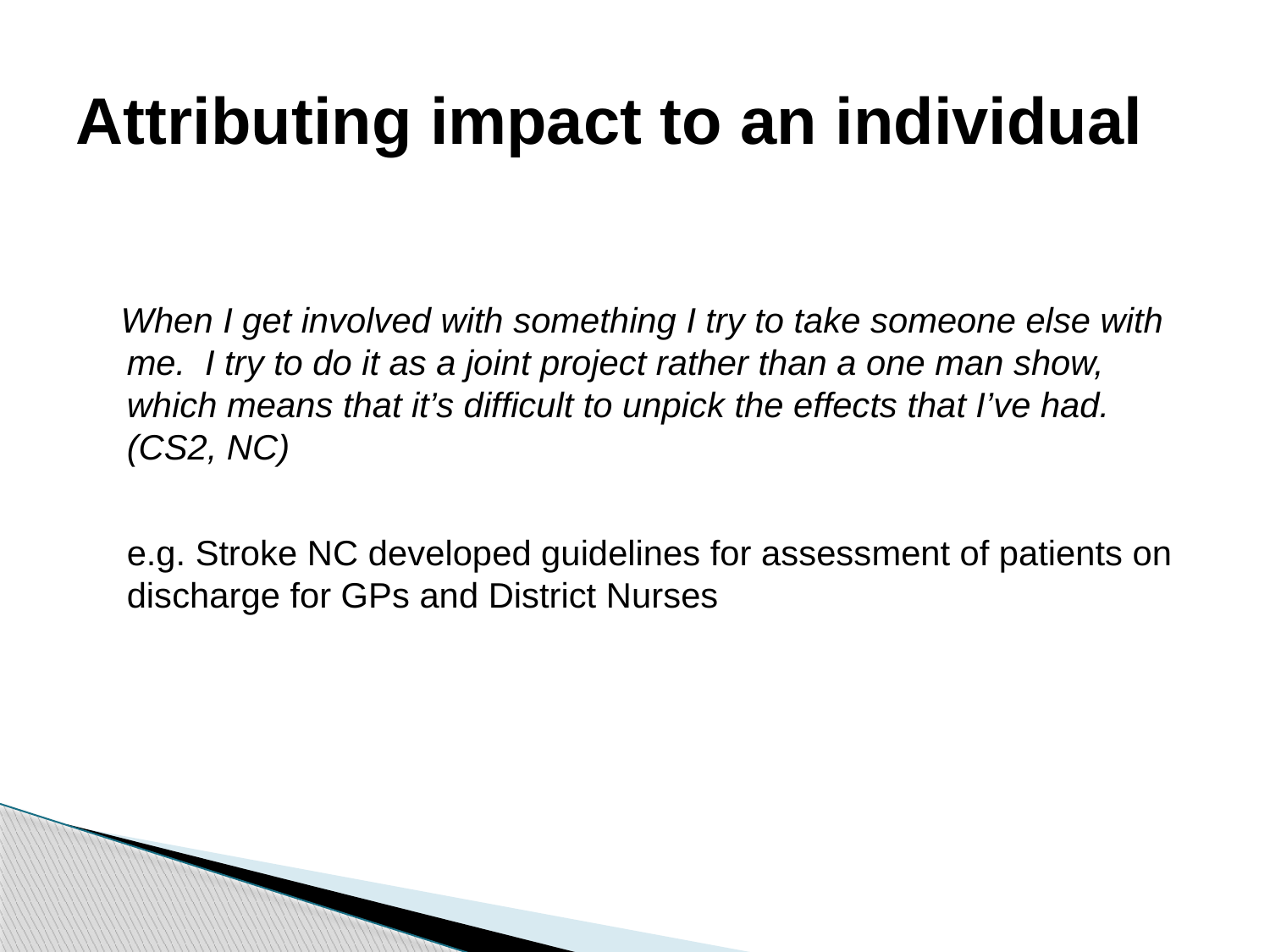

# Attributing impact to an individual

   When I get involved with something I try to take someone else with me.  I try to do it as a joint project rather than a one man show, which means that it’s difficult to unpick the effects that I’ve had. (CS2, NC)

	e.g. Stroke NC developed guidelines for assessment of patients on discharge for GPs and District Nurses